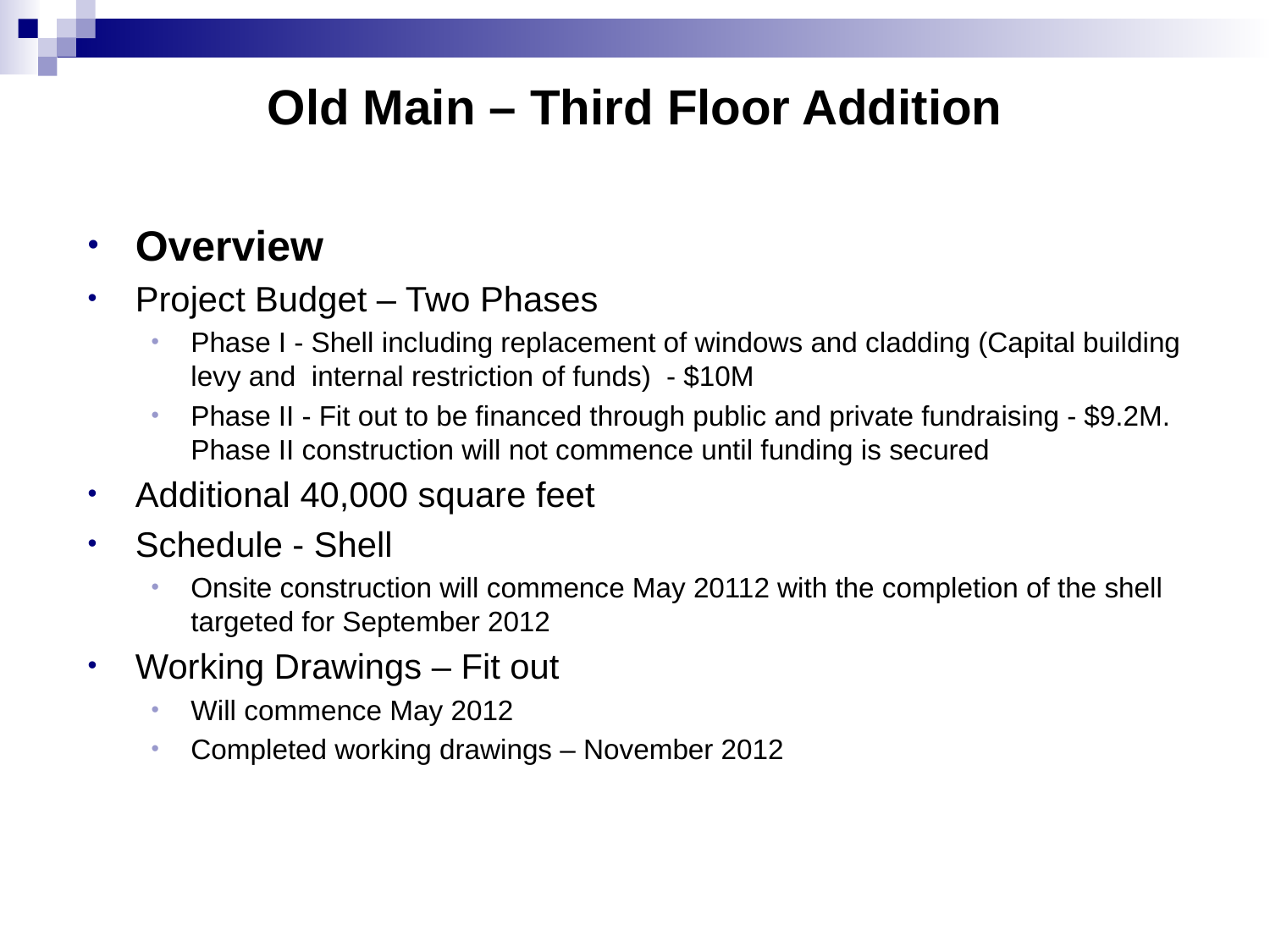

# Old Main – Third Floor Addition
Overview
Project Budget – Two Phases
Phase I - Shell including replacement of windows and cladding (Capital building levy and  internal restriction of funds)  - $10M
Phase II - Fit out to be financed through public and private fundraising - $9.2M.  Phase II construction will not commence until funding is secured
Additional 40,000 square feet
Schedule - Shell
Onsite construction will commence May 20112 with the completion of the shell targeted for September 2012
Working Drawings – Fit out
Will commence May 2012
Completed working drawings – November 2012